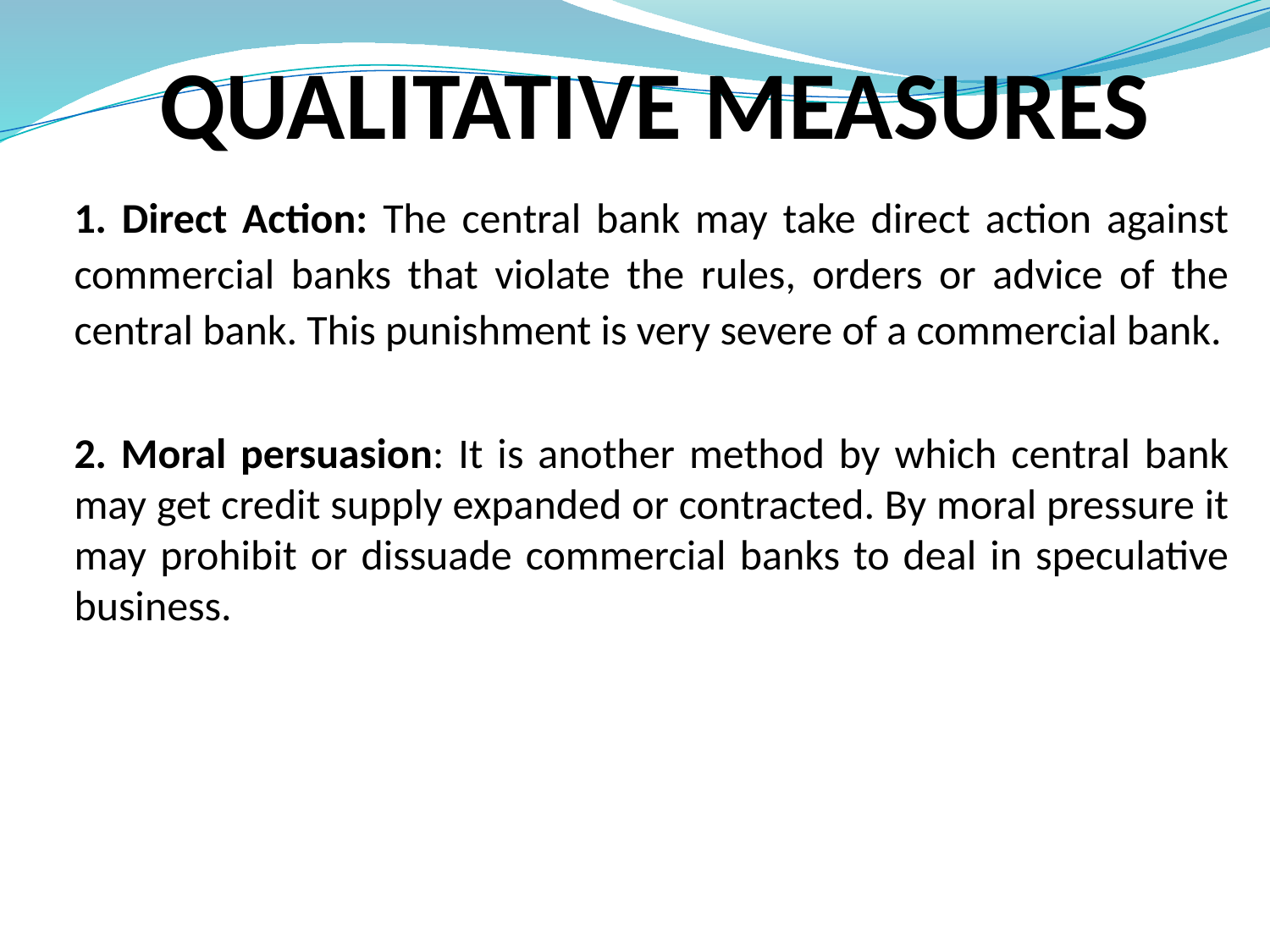

# QUALITATIVE MEASURES
1. Direct Action: The central bank may take direct action against commercial banks that violate the rules, orders or advice of the central bank. This punishment is very severe of a commercial bank.

2. Moral persuasion: It is another method by which central bank may get credit supply expanded or contracted. By moral pressure it may prohibit or dissuade commercial banks to deal in speculative business.